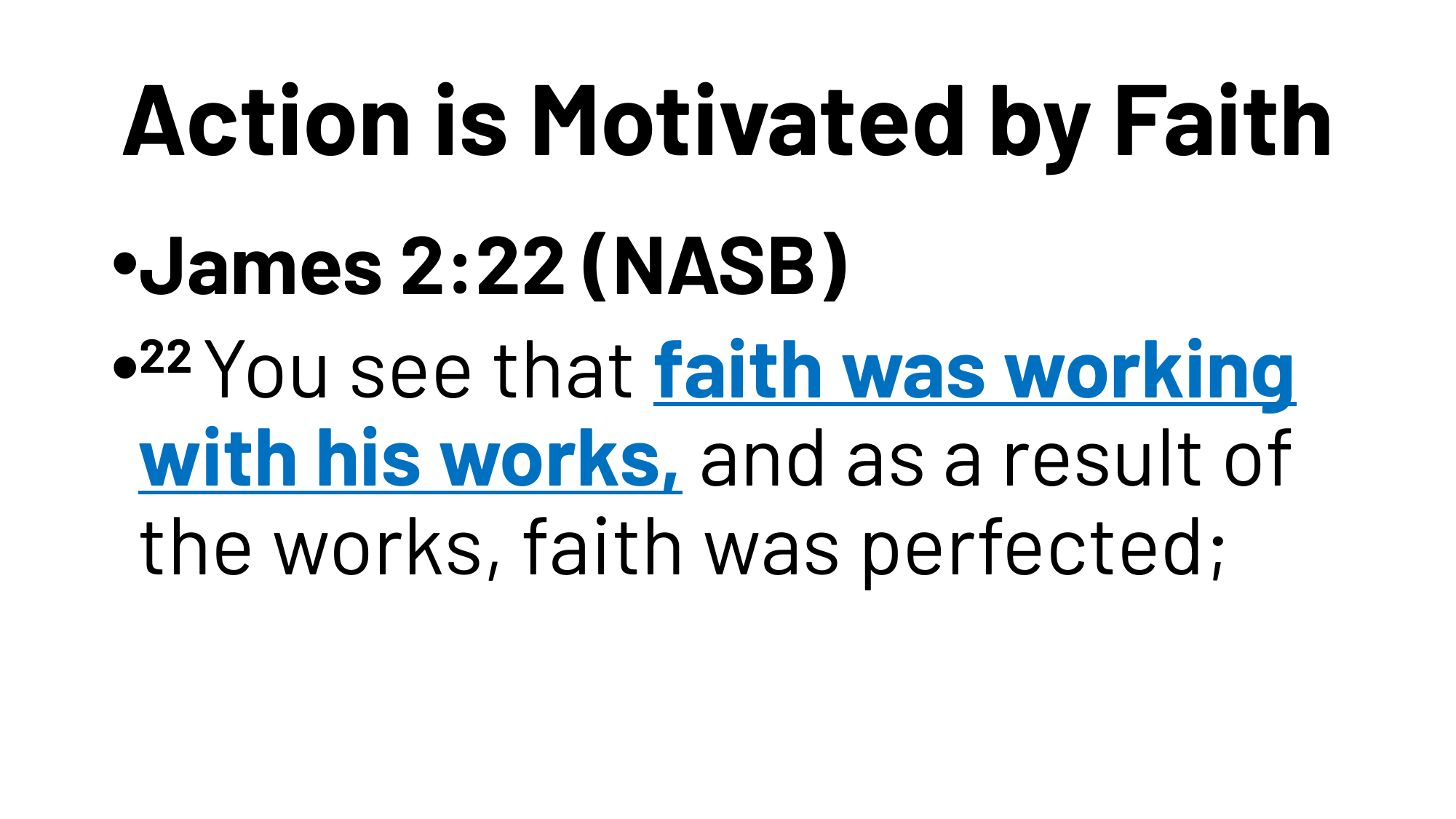

# Action is Motivated by Faith
James 2:22 (NASB)
22 You see that faith was working with his works, and as a result of the works, faith was perfected;